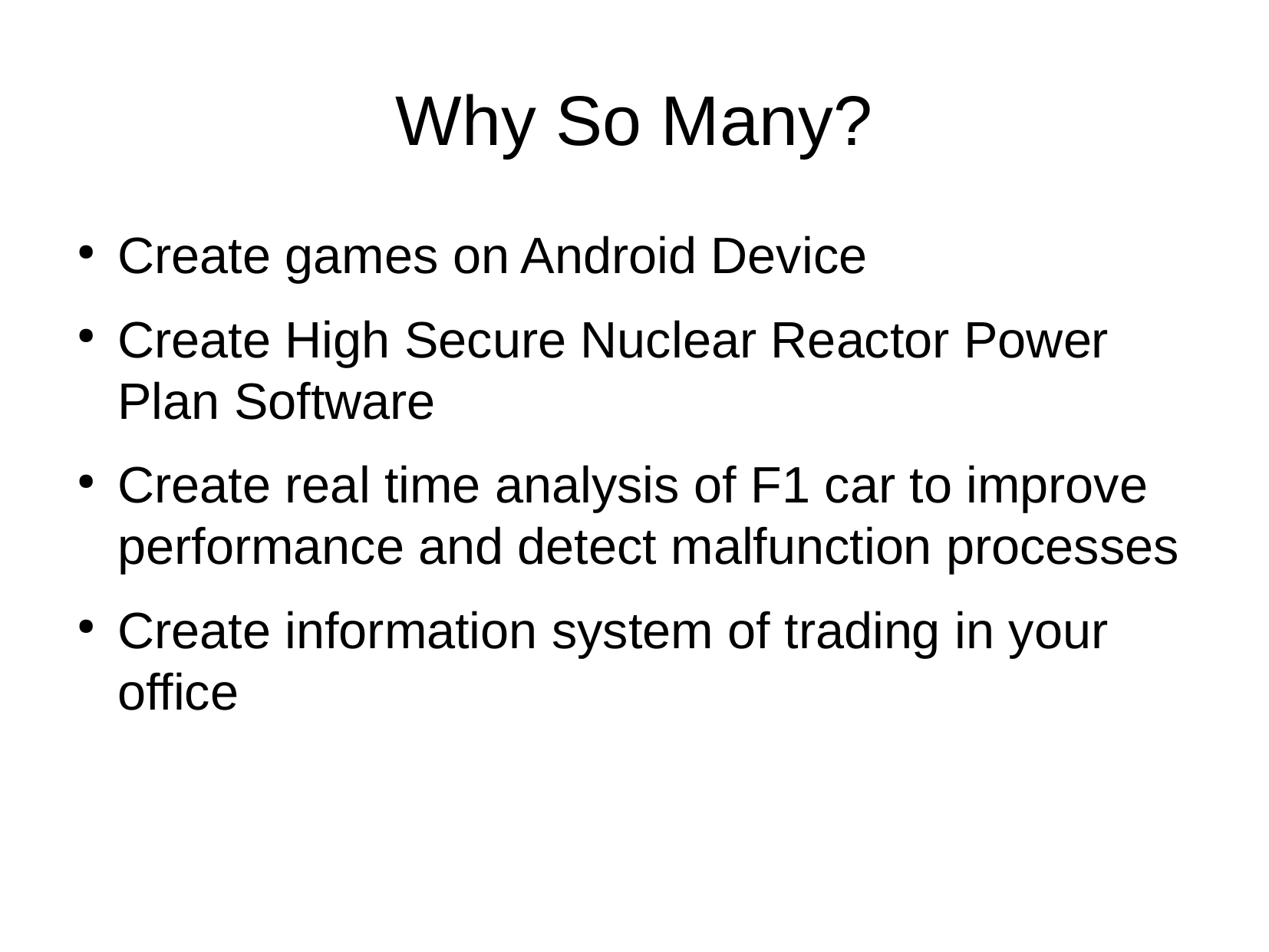

Why So Many?
Create games on Android Device
Create High Secure Nuclear Reactor Power Plan Software
Create real time analysis of F1 car to improve performance and detect malfunction processes
Create information system of trading in your office